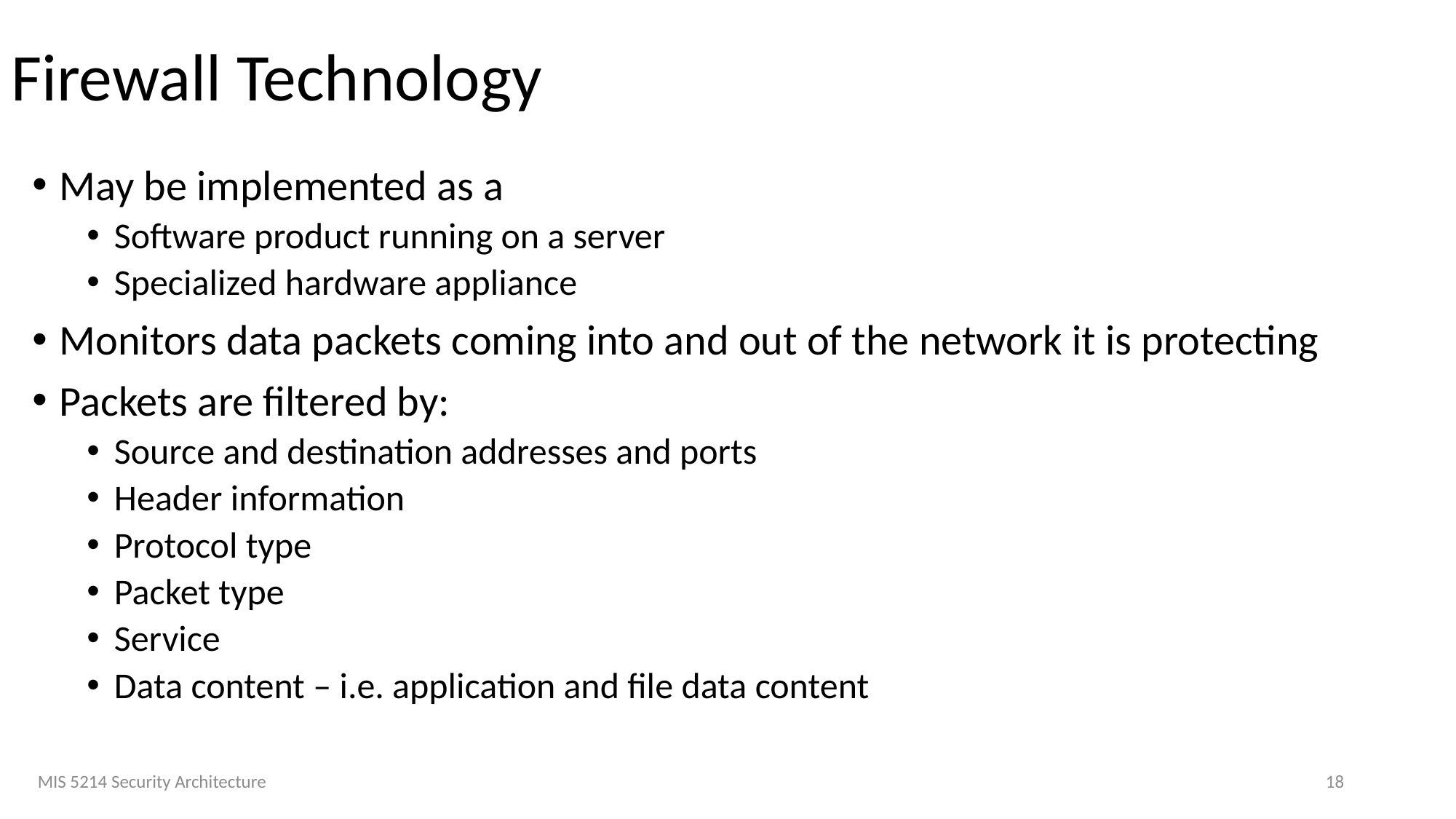

# Firewall Technology
May be implemented as a
Software product running on a server
Specialized hardware appliance
Monitors data packets coming into and out of the network it is protecting
Packets are filtered by:
Source and destination addresses and ports
Header information
Protocol type
Packet type
Service
Data content – i.e. application and file data content

MIS 5214 Security Architecture
18